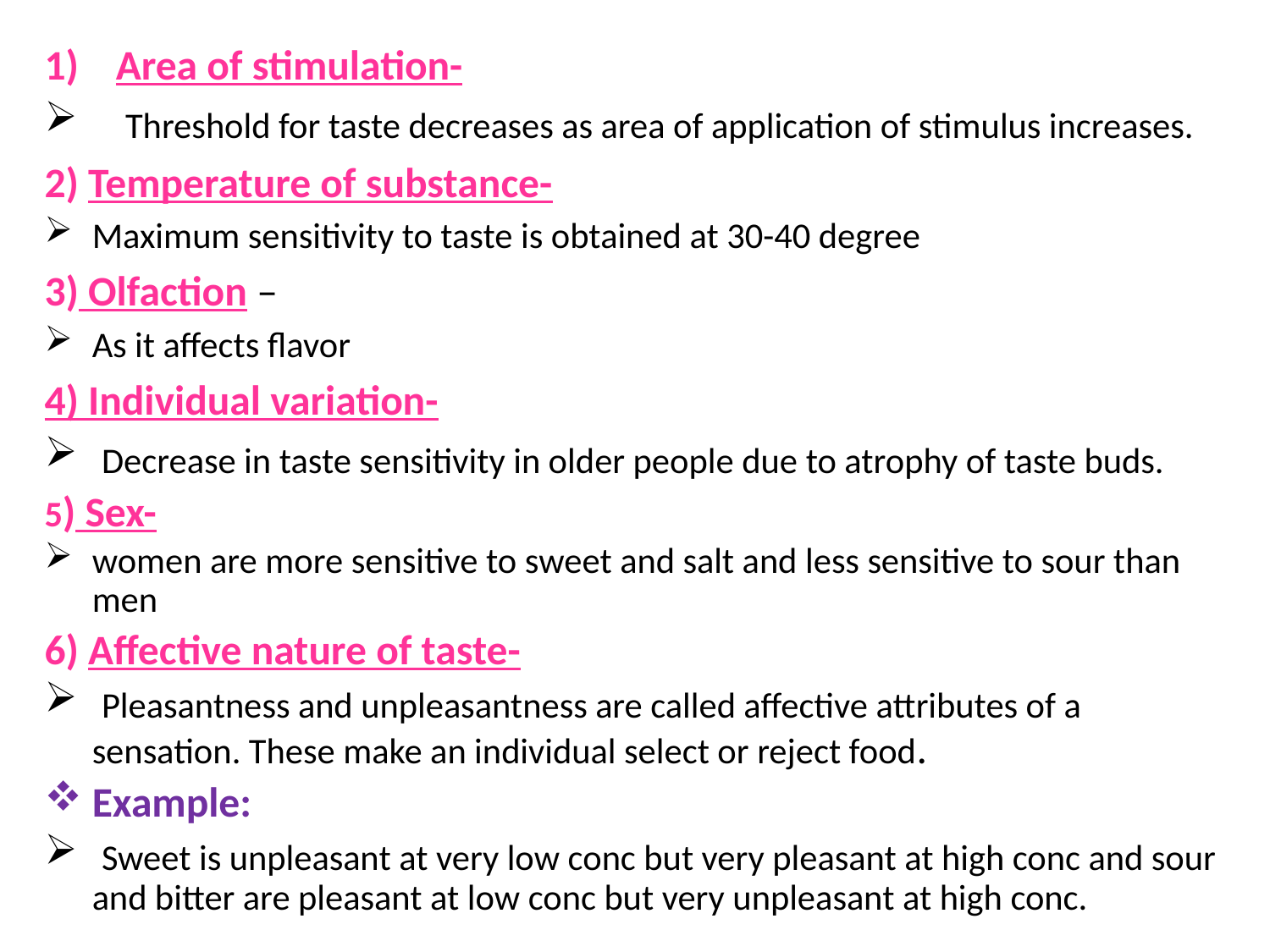

Area of stimulation-
 Threshold for taste decreases as area of application of stimulus increases.
2) Temperature of substance-
Maximum sensitivity to taste is obtained at 30-40 degree
3) Olfaction –
As it affects flavor
4) Individual variation-
 Decrease in taste sensitivity in older people due to atrophy of taste buds.
5) Sex-
women are more sensitive to sweet and salt and less sensitive to sour than men
6) Affective nature of taste-
 Pleasantness and unpleasantness are called affective attributes of a sensation. These make an individual select or reject food.
Example:
 Sweet is unpleasant at very low conc but very pleasant at high conc and sour and bitter are pleasant at low conc but very unpleasant at high conc.